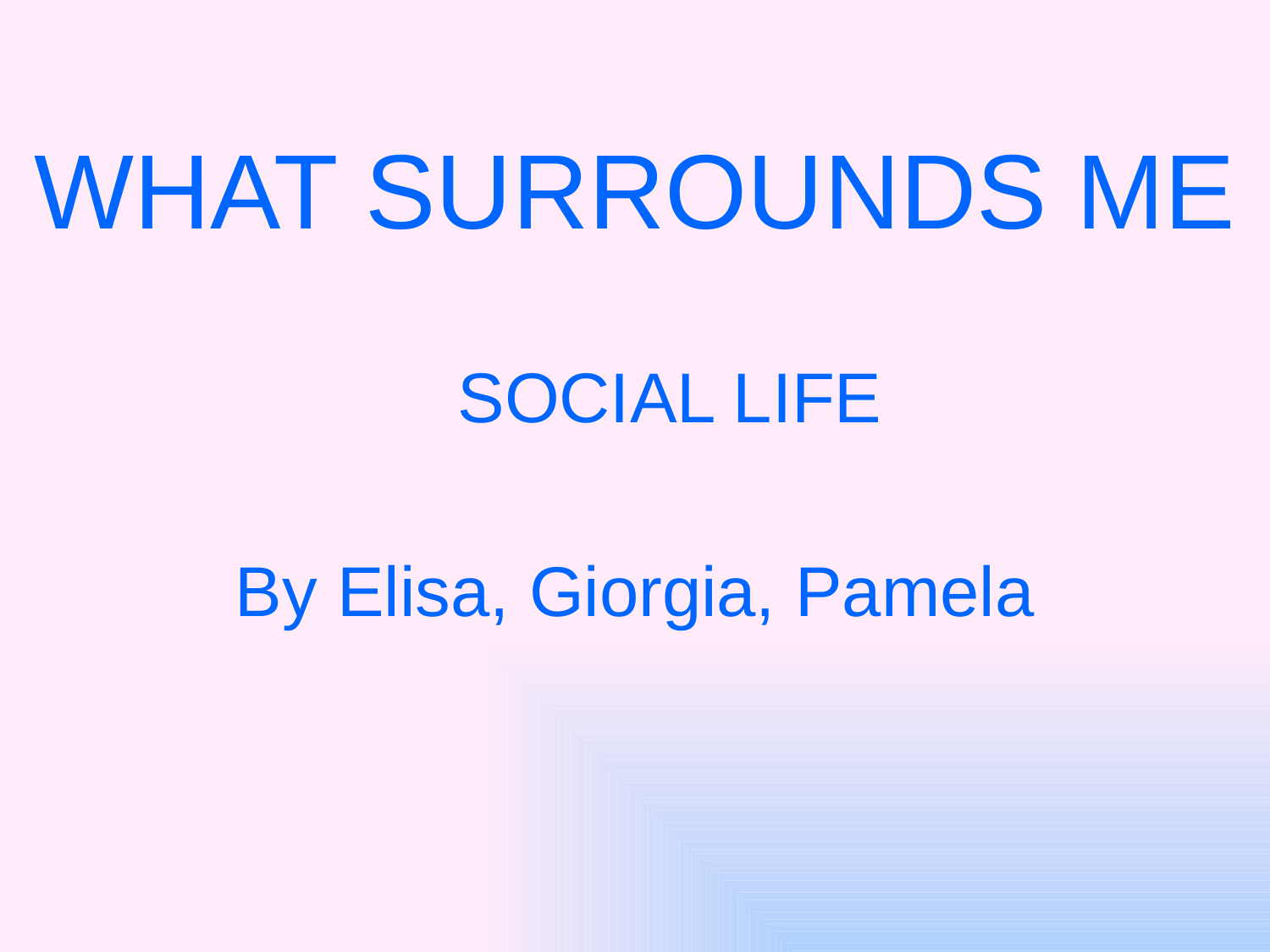

# WHAT SURROUNDS ME
SOCIAL LIFE
By Elisa, Giorgia, Pamela